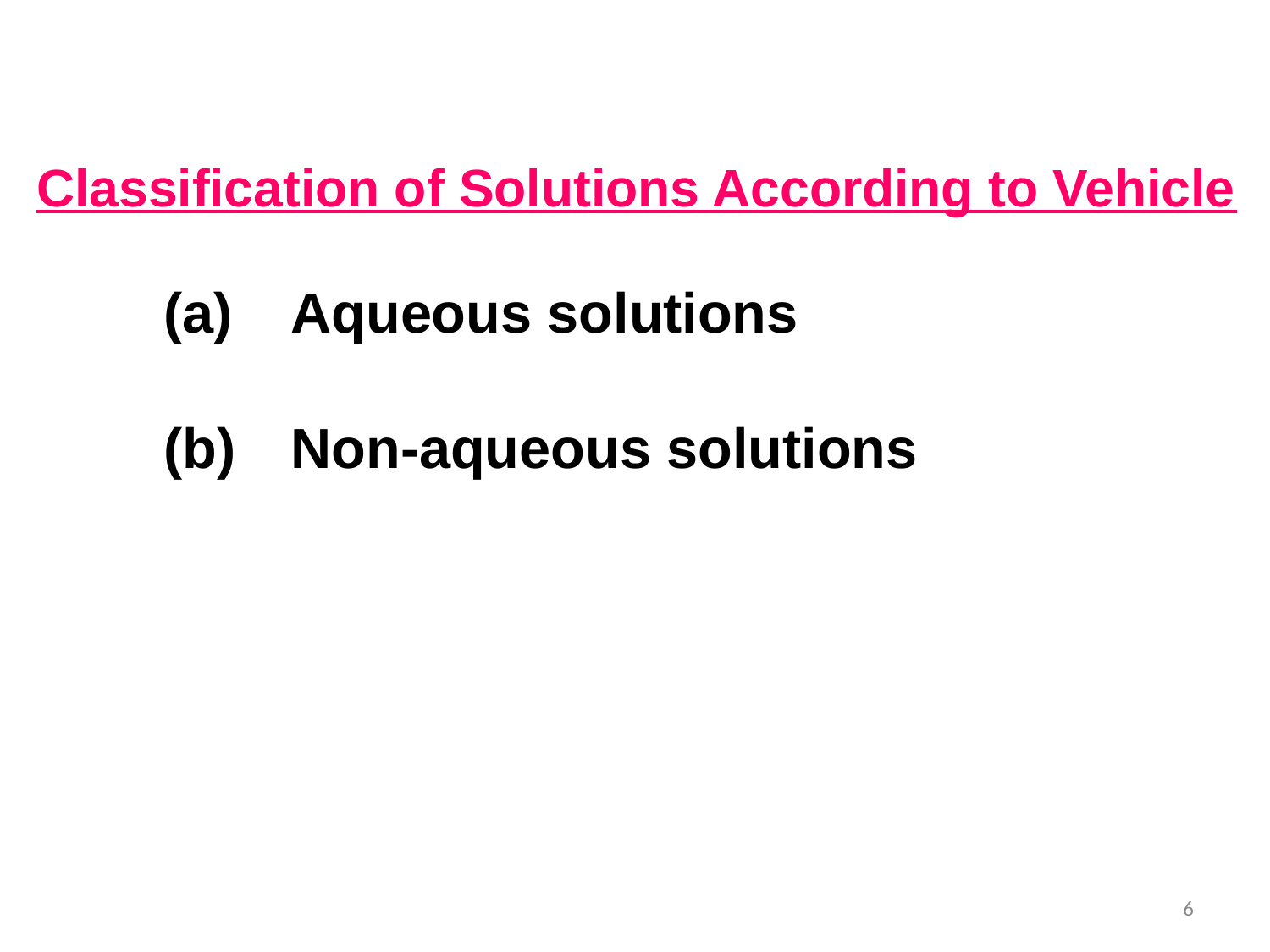

Classification of Solutions According to Vehicle

	(a) 	Aqueous solutions

	(b) 	Non-aqueous solutions

6